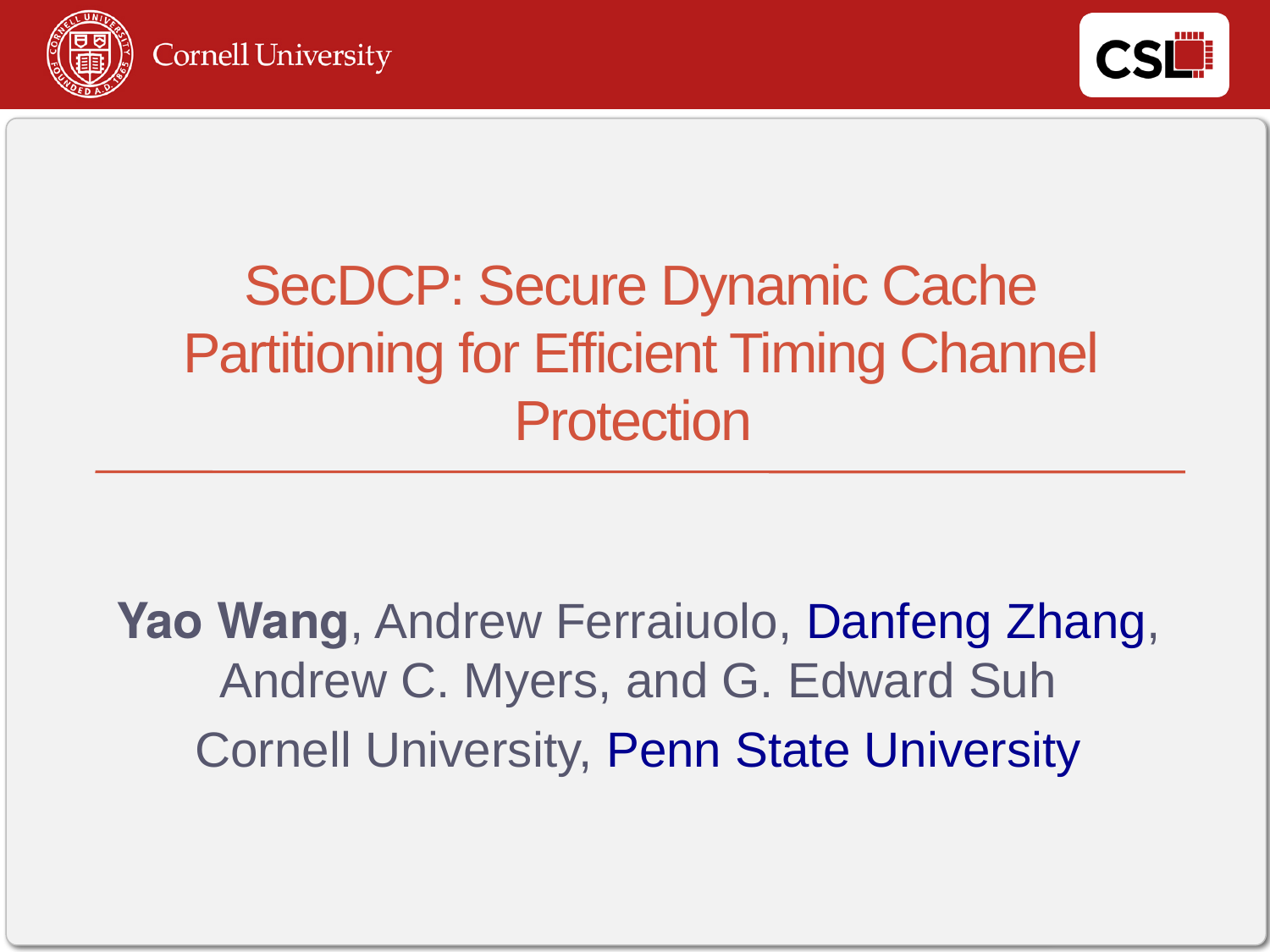

# SecDCP: Secure Dynamic Cache Partitioning for Efficient Timing Channel Protection
Yao Wang, Andrew Ferraiuolo, Danfeng Zhang, Andrew C. Myers, and G. Edward Suh
Cornell University, Penn State University